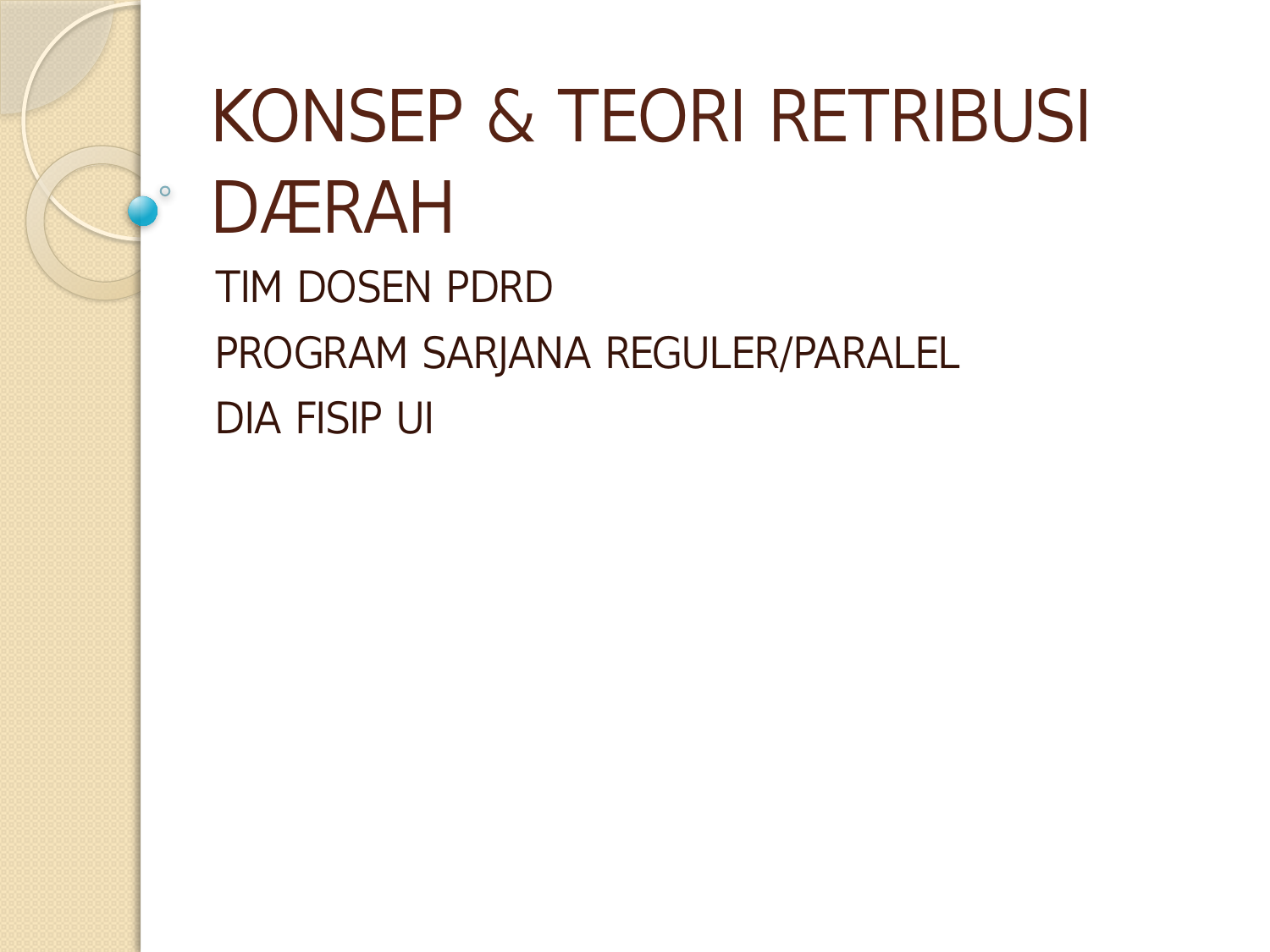

# KONSEP & TEORI RETRIBUSI DAERAH
TIM DOSEN PDRD
PROGRAM SARJANA REGULER/PARALEL
DIA FISIP UI